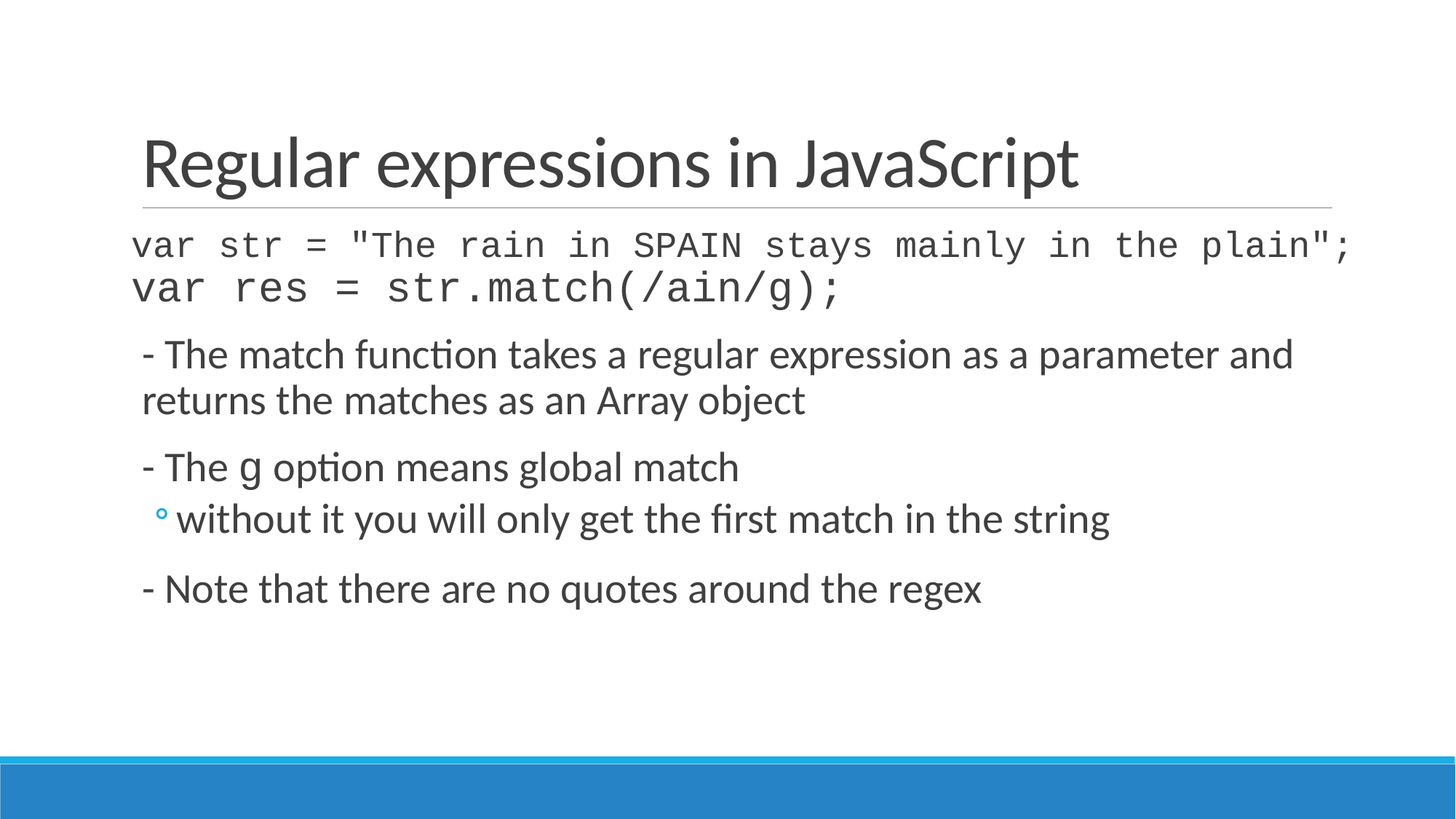

# Regular expressions in JavaScript
var str = "The rain in SPAIN stays mainly in the plain";
var res = str.match(/ain/g);
- The match function takes a regular expression as a parameter and returns the matches as an Array object
- The g option means global match
without it you will only get the first match in the string
- Note that there are no quotes around the regex